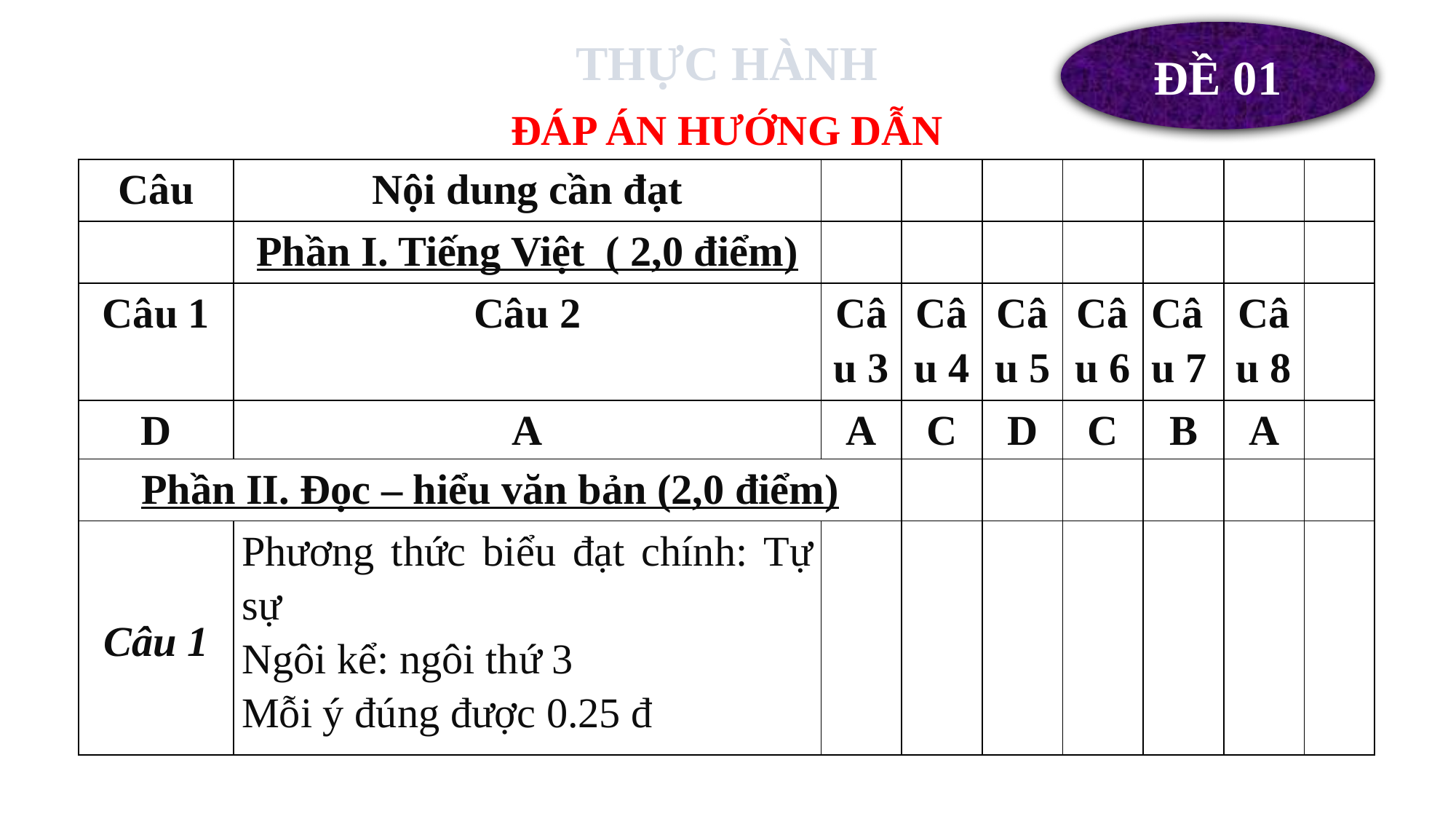

ĐỀ 01
THỰC HÀNH
ĐÁP ÁN HƯỚNG DẪN
| Câu | Nội dung cần đạt |  |  |  |  |  |  |  |
| --- | --- | --- | --- | --- | --- | --- | --- | --- |
|  | Phần I. Tiếng Việt ( 2,0 điểm) |  |  |  |  |  |  |  |
| Câu 1 | Câu 2 | Câu 3 | Câu 4 | Câu 5 | Câu 6 | Câu 7 | Câu 8 |  |
| D | A | A | C | D | C | B | A |  |
| Phần II. Đọc – hiểu văn bản (2,0 điểm) |  |  |  |  |  |  |  |  |
| Câu 1 | Phương thức biểu đạt chính: Tự sự Ngôi kể: ngôi thứ 3 Mỗi ý đúng được 0.25 đ |  |  |  |  |  |  |  |